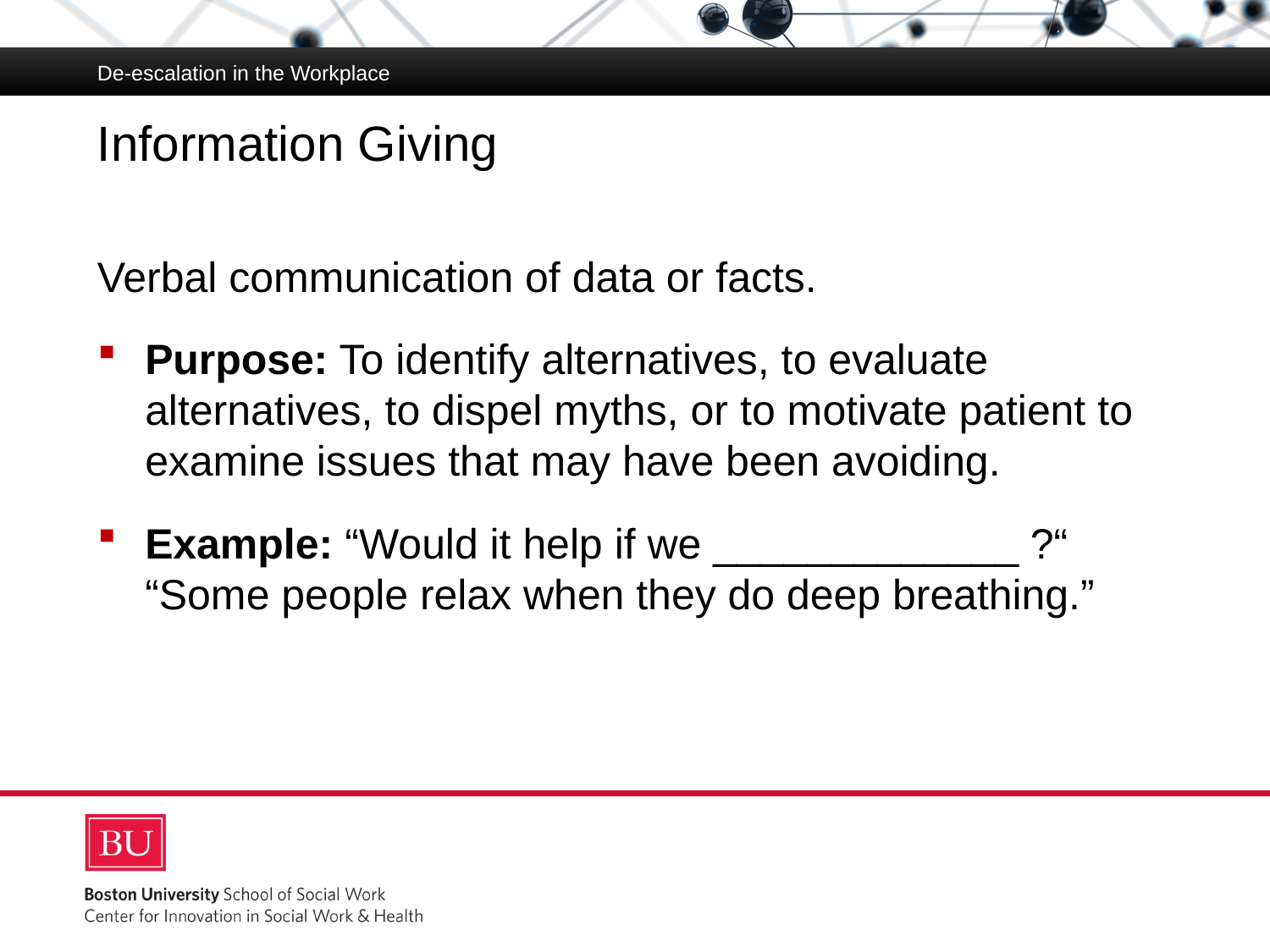

De-escalation in the Workplace
# Information Giving
Verbal communication of data or facts.
Purpose: To identify alternatives, to evaluate alternatives, to dispel myths, or to motivate patient to examine issues that may have been avoiding.
Example: “Would it help if we _____________ ?“  “Some people relax when they do deep breathing.”